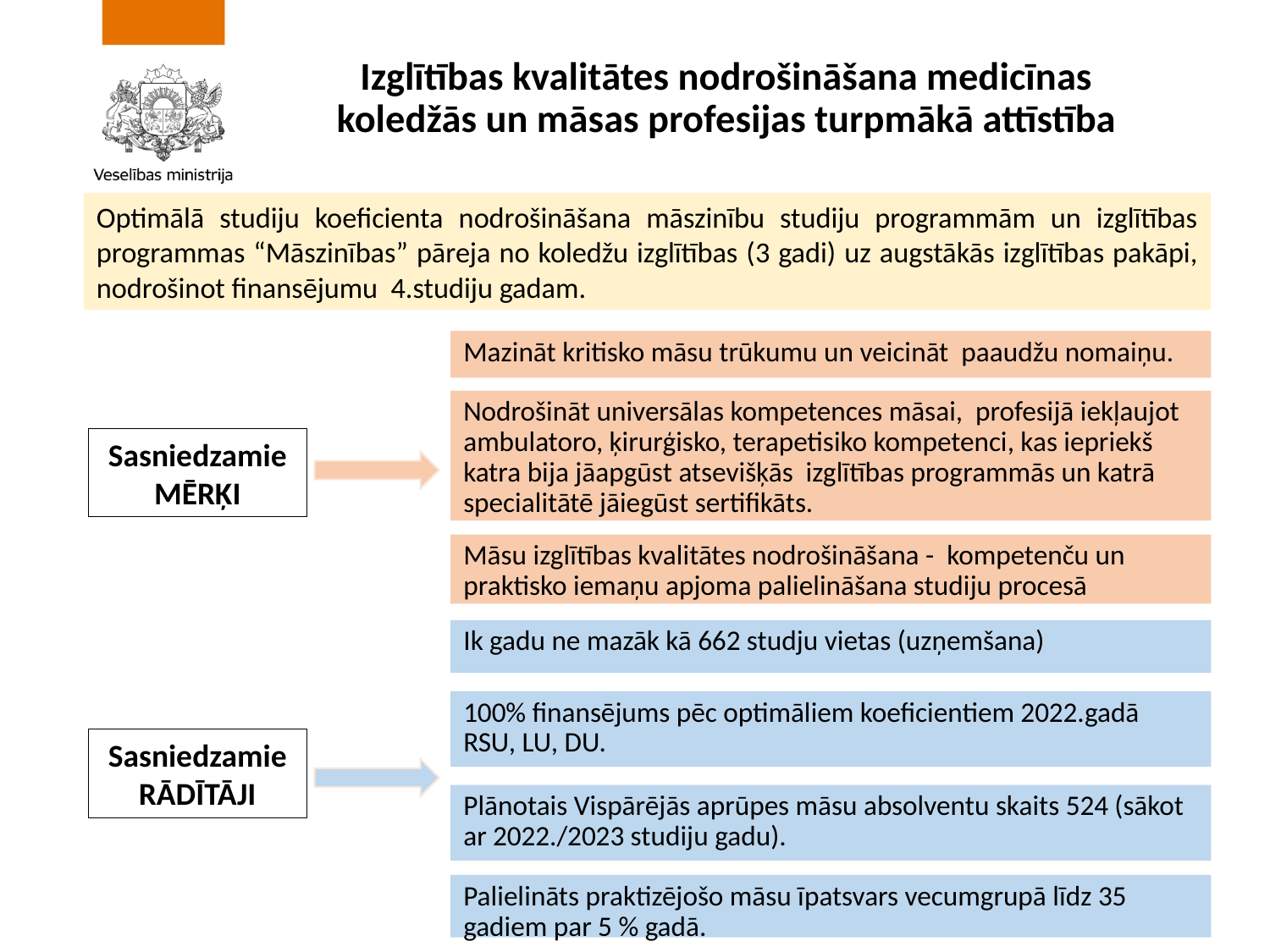

# Izglītības kvalitātes nodrošināšana medicīnas koledžās un māsas profesijas turpmākā attīstība
Optimālā studiju koeficienta nodrošināšana māszinību studiju programmām un izglītības programmas “Māszinības” pāreja no koledžu izglītības (3 gadi) uz augstākās izglītības pakāpi, nodrošinot finansējumu  4.studiju gadam.

Mazināt kritisko māsu trūkumu un veicināt  paaudžu nomaiņu.
Nodrošināt universālas kompetences māsai,  profesijā iekļaujot  ambulatoro, ķirurģisko, terapetisiko kompetenci, kas iepriekš katra bija jāapgūst atsevišķās  izglītības programmās un katrā specialitātē jāiegūst sertifikāts.
Sasniedzamie MĒRĶI

Māsu izglītības kvalitātes nodrošināšana -  kompetenču un praktisko iemaņu apjoma palielināšana studiju procesā
Ik gadu ne mazāk kā 662 studju vietas (uzņemšana)
100% finansējums pēc optimāliem koeficientiem 2022.gadā RSU, LU, DU.
Sasniedzamie RĀDĪTĀJI

Plānotais Vispārējās aprūpes māsu absolventu skaits 524 (sākot ar 2022./2023 studiju gadu).
Palielināts praktizējošo māsu īpatsvars vecumgrupā līdz 35 gadiem par 5 % gadā.